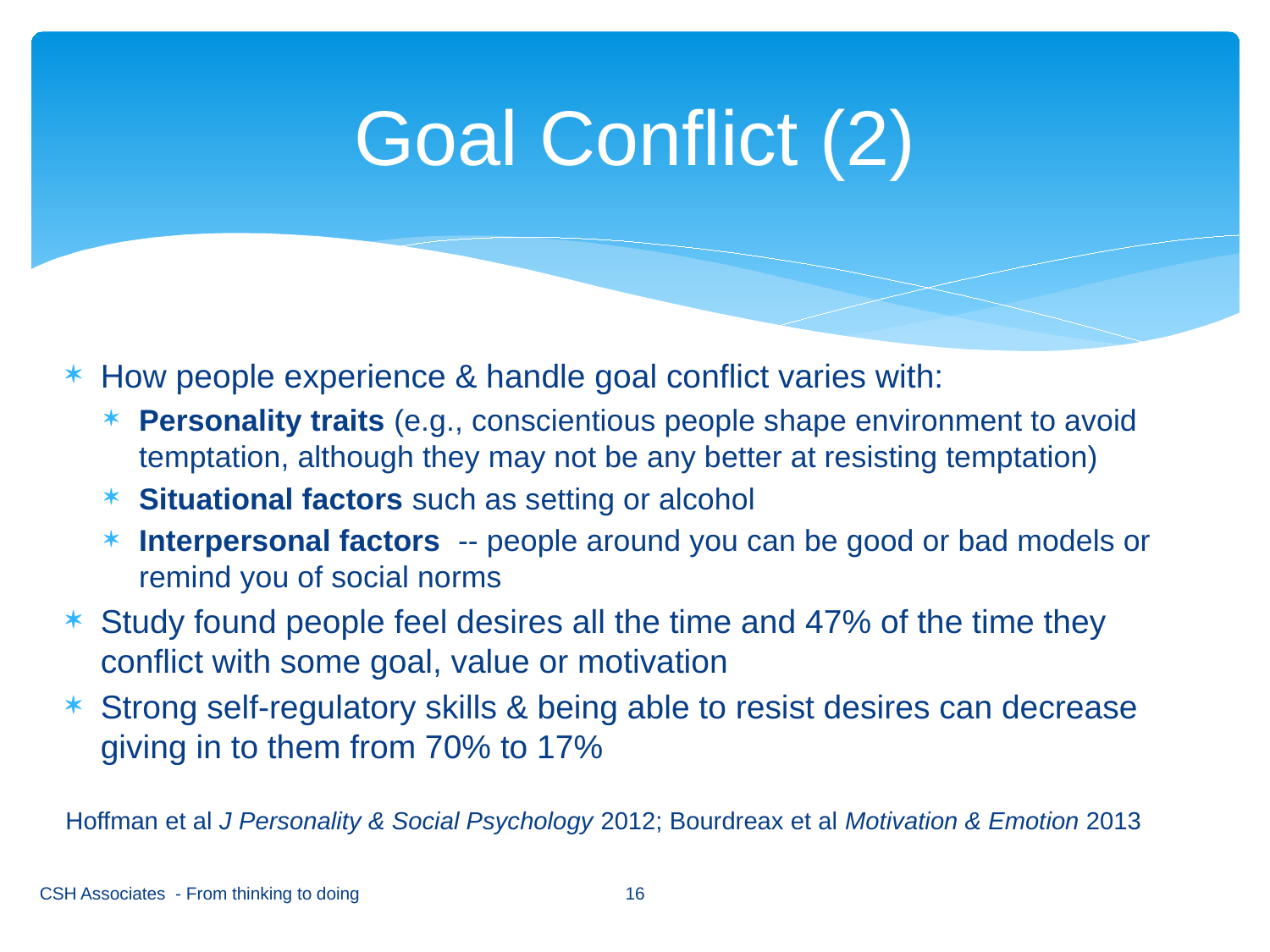

# Goal Conflict (2)
How people experience & handle goal conflict varies with:
Personality traits (e.g., conscientious people shape environment to avoid temptation, although they may not be any better at resisting temptation)
Situational factors such as setting or alcohol
Interpersonal factors  -- people around you can be good or bad models or remind you of social norms
Study found people feel desires all the time and 47% of the time they conflict with some goal, value or motivation
Strong self-regulatory skills & being able to resist desires can decrease giving in to them from 70% to 17%

Hoffman et al J Personality & Social Psychology 2012; Bourdreax et al Motivation & Emotion 2013
16
CSH Associates  - From thinking to doing